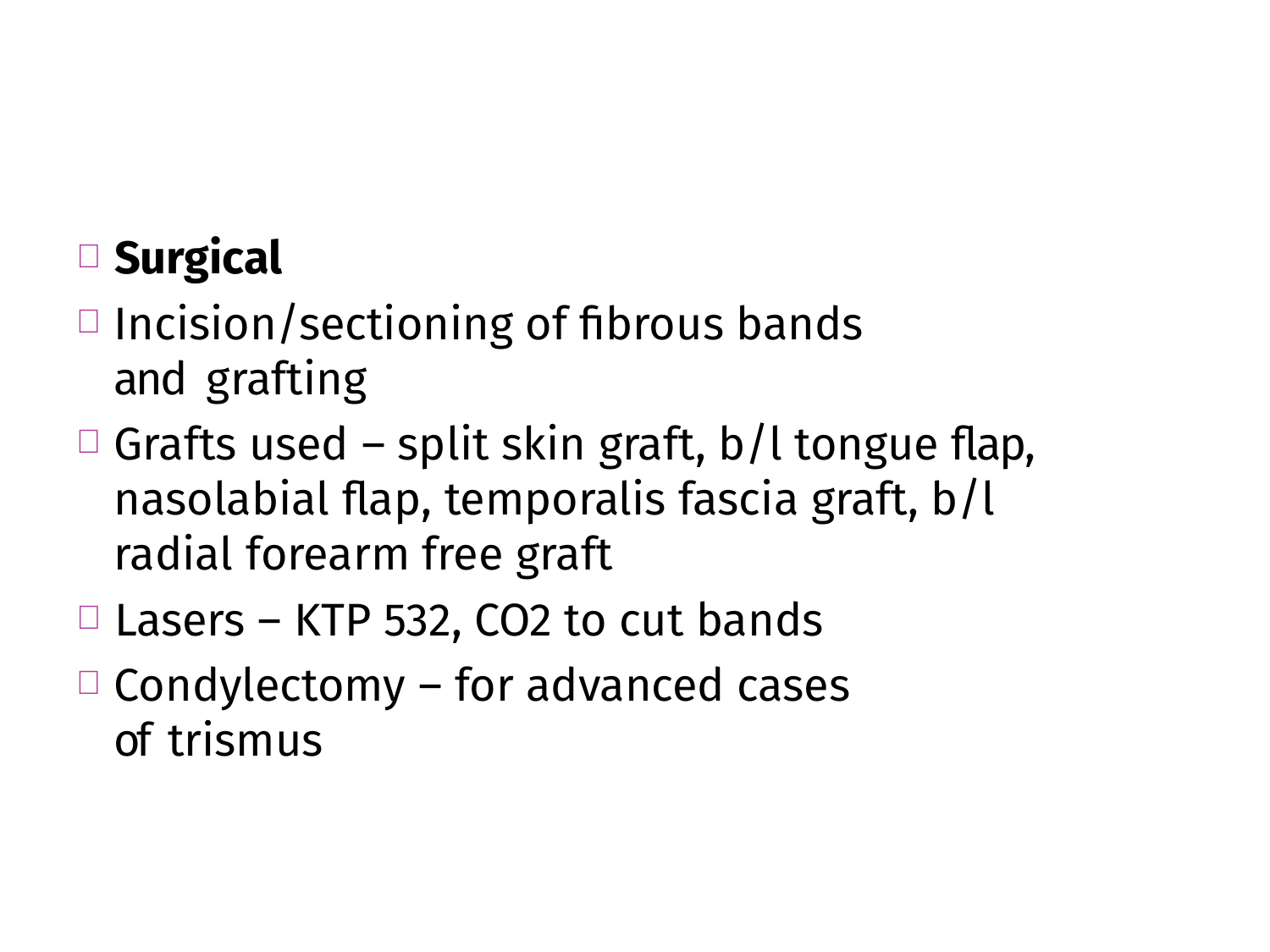

Surgical
Incision/sectioning of fibrous bands and  grafting
Grafts used – split skin graft, b/l tongue flap,  nasolabial flap, temporalis fascia graft, b/l  radial forearm free graft
Lasers – KTP 532, CO2 to cut bands
Condylectomy – for advanced cases of  trismus